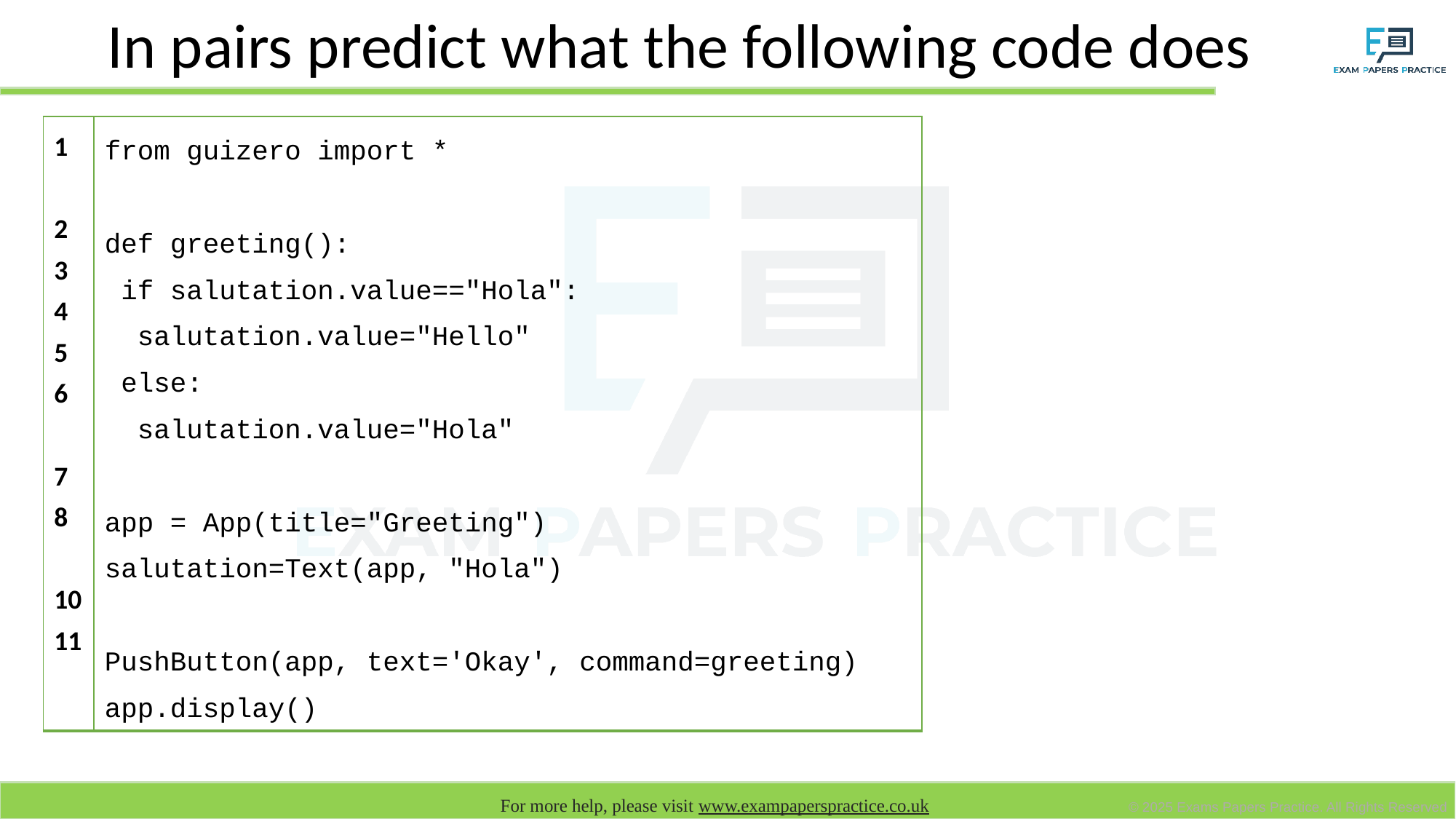

# In pairs predict what the following code does
| 1 2 3 4 5 6 7 8 10 11 | from guizero import \* def greeting(): if salutation.value=="Hola": salutation.value="Hello" else: salutation.value="Hola" app = App(title="Greeting") salutation=Text(app, "Hola") PushButton(app, text='Okay', command=greeting) app.display() |
| --- | --- |